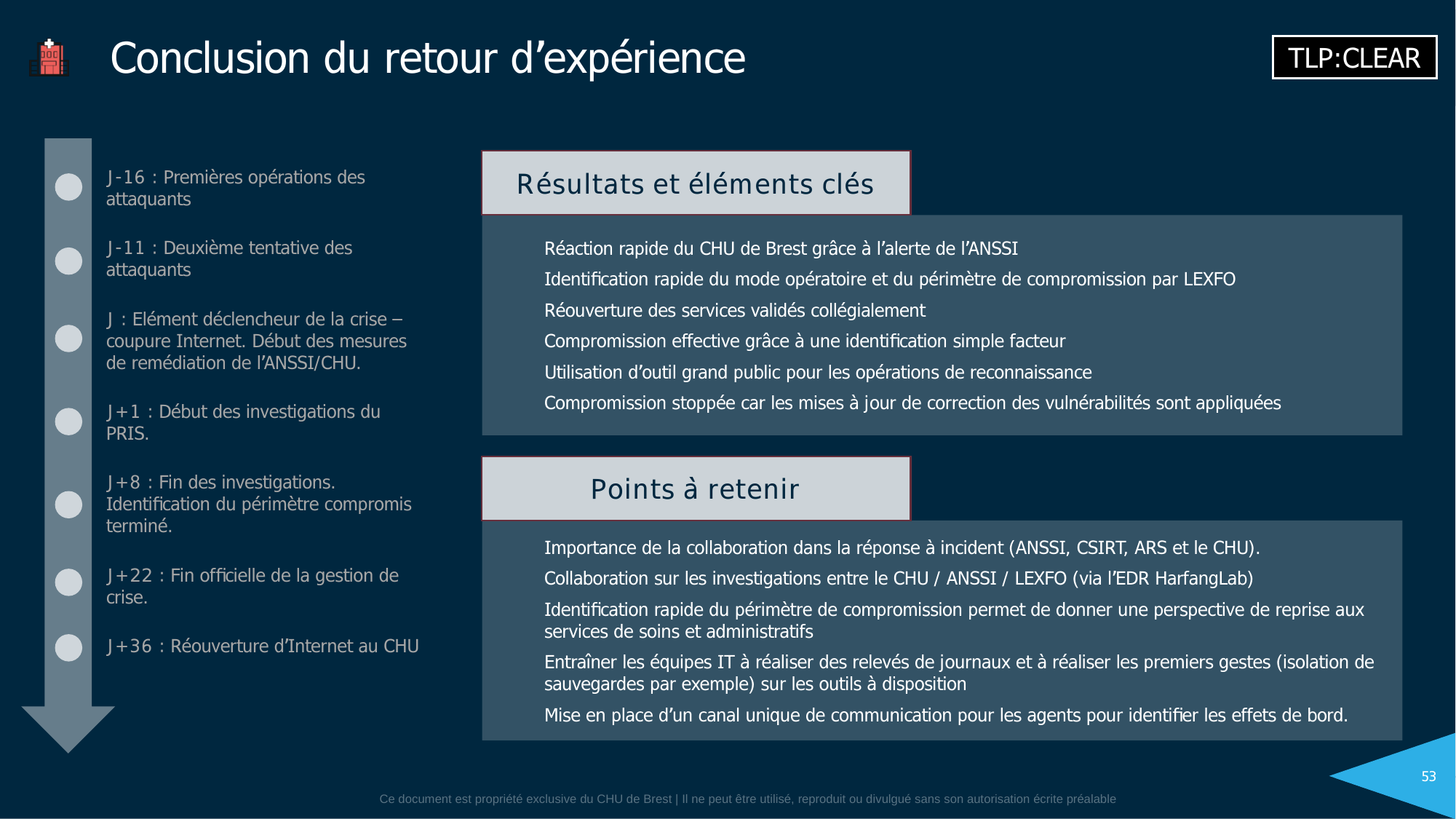

# Conclusion du retour d’expérience

Résultats et éléments clés
J-16 : Premières opérations des attaquants
J-11 : Deuxième tentative des attaquants
J : Elément déclencheur de la crise – coupure Internet. Début des mesures de remédiation de l’ANSSI/CHU.
J+1 : Début des investigations du PRIS.
J+8 : Fin des investigations. Identification du périmètre compromis terminé.
J+22 : Fin officielle de la gestion de crise.
J+36 : Réouverture d’Internet au CHU

Réaction rapide du CHU de Brest grâce à l’alerte de l’ANSSI
Identification rapide du mode opératoire et du périmètre de compromission par LEXFO
Réouverture des services validés collégialement
Compromission effective grâce à une identification simple facteur
Utilisation d’outil grand public pour les opérations de reconnaissance
Compromission stoppée car les mises à jour de correction des vulnérabilités sont appliquées

Points à retenir

Importance de la collaboration dans la réponse à incident (ANSSI, CSIRT, ARS et le CHU).
Collaboration sur les investigations entre le CHU / ANSSI / LEXFO (via l’EDR HarfangLab)
Identification rapide du périmètre de compromission permet de donner une perspective de reprise aux services de soins et administratifs
Entraîner les équipes IT à réaliser des relevés de journaux et à réaliser les premiers gestes (isolation de sauvegardes par exemple) sur les outils à disposition
Mise en place d’un canal unique de communication pour les agents pour identifier les effets de bord.

53
Ce document est propriété exclusive du CHU de Brest | Il ne peut être utilisé, reproduit ou divulgué sans son autorisation écrite préalable.